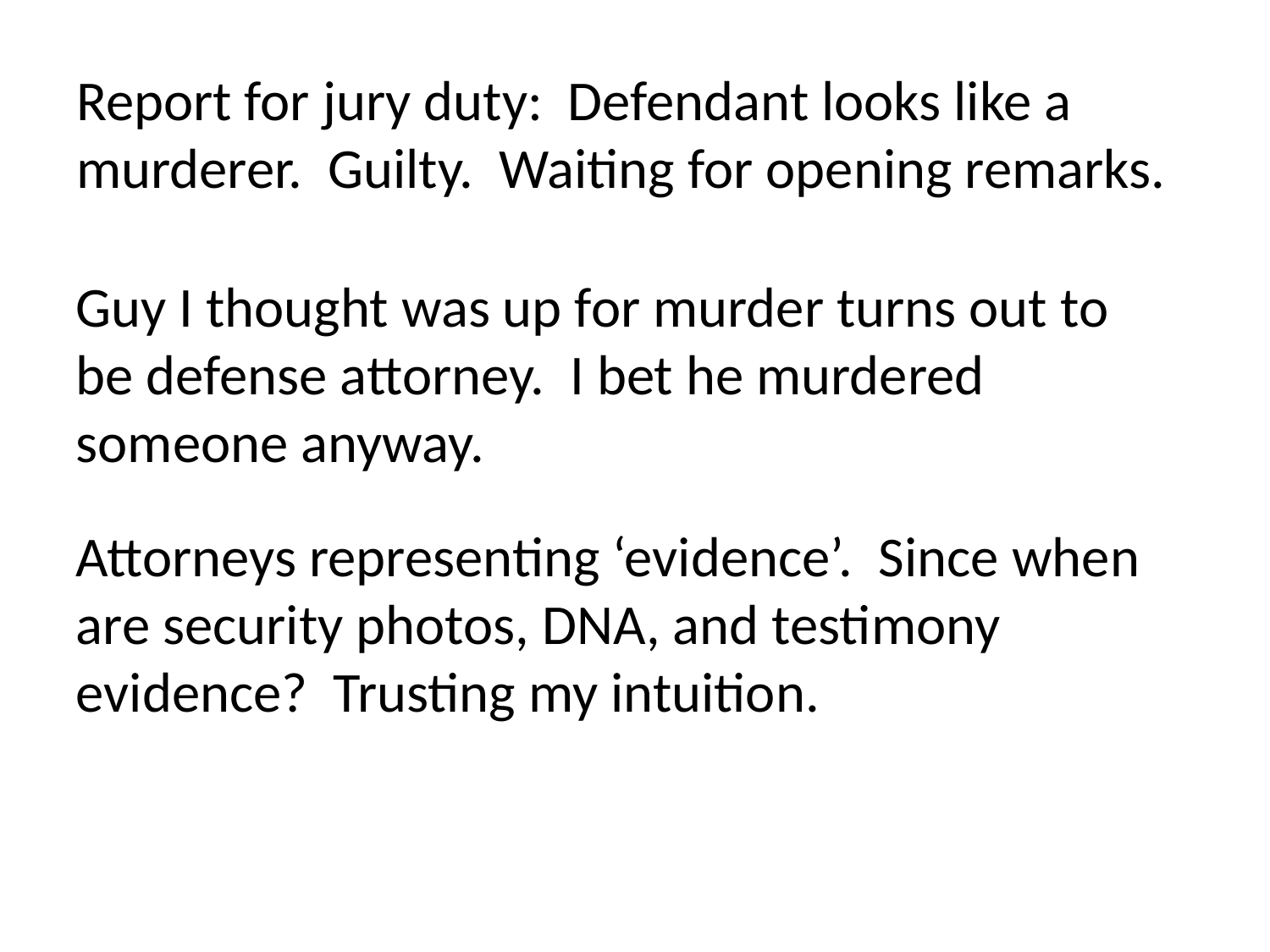

# Report for jury duty:  Defendant looks like a murderer.  Guilty.  Waiting for opening remarks.
Guy I thought was up for murder turns out to be defense attorney.  I bet he murdered someone anyway.
Attorneys representing ‘evidence’.  Since when are security photos, DNA, and testimony evidence?  Trusting my intuition.